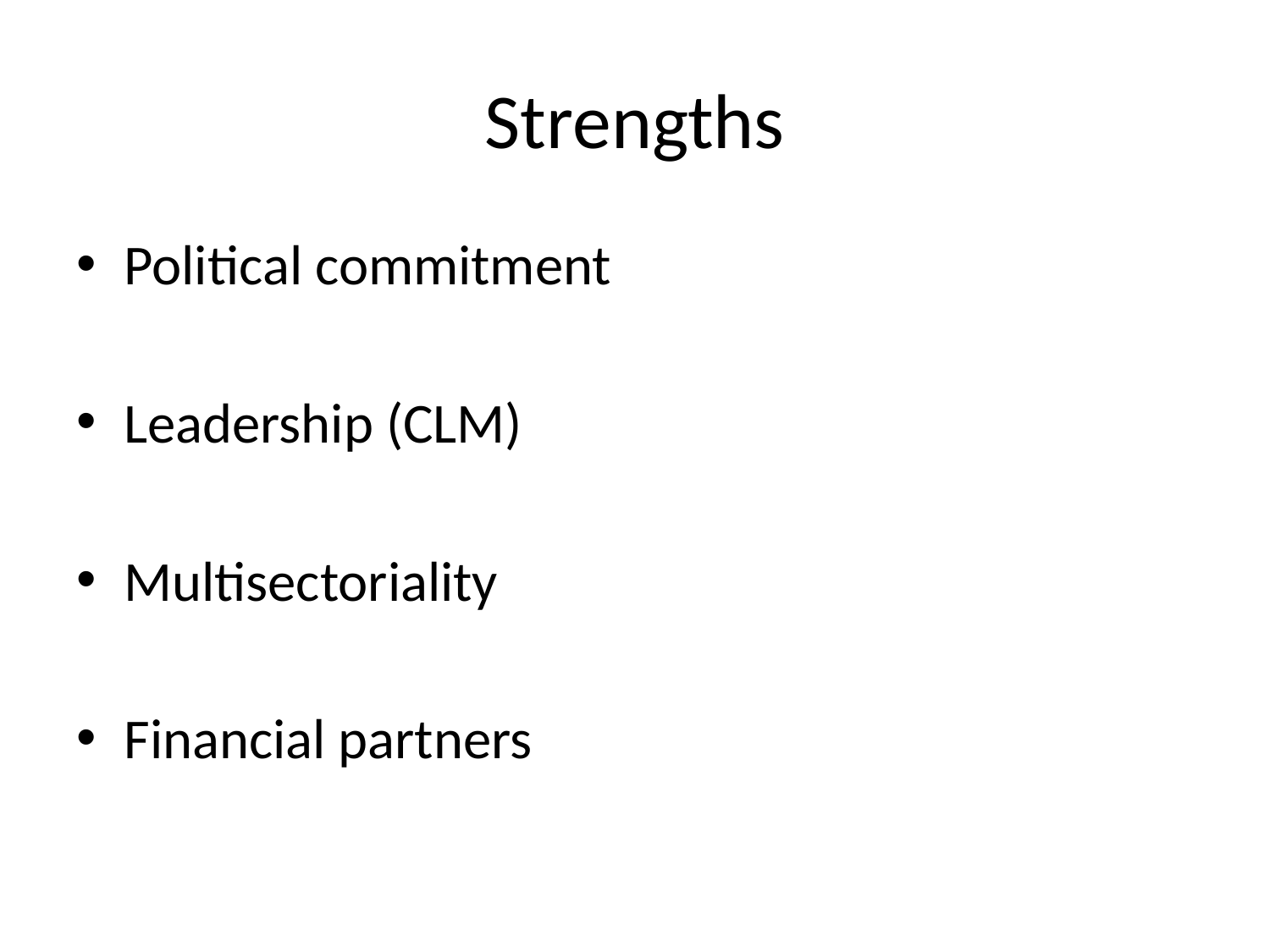

# Strengths
Political commitment

Leadership (CLM)

Multisectoriality

Financial partners